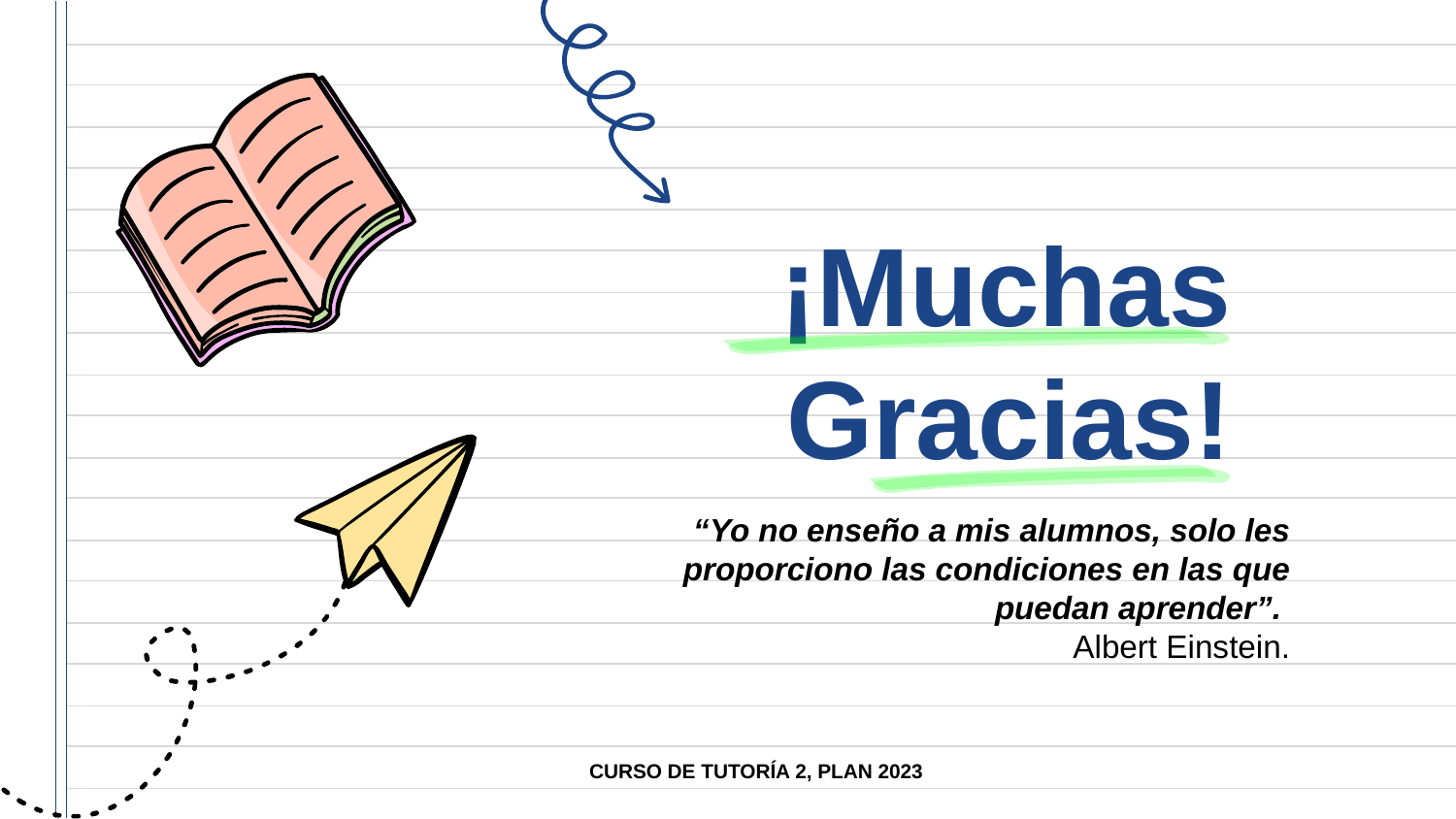

# ¡Muchas Gracias!

“Yo no enseño a mis alumnos, solo les proporciono las condiciones en las que puedan aprender”.
Albert Einstein.
CURSO DE TUTORÍA 2, PLAN 2023